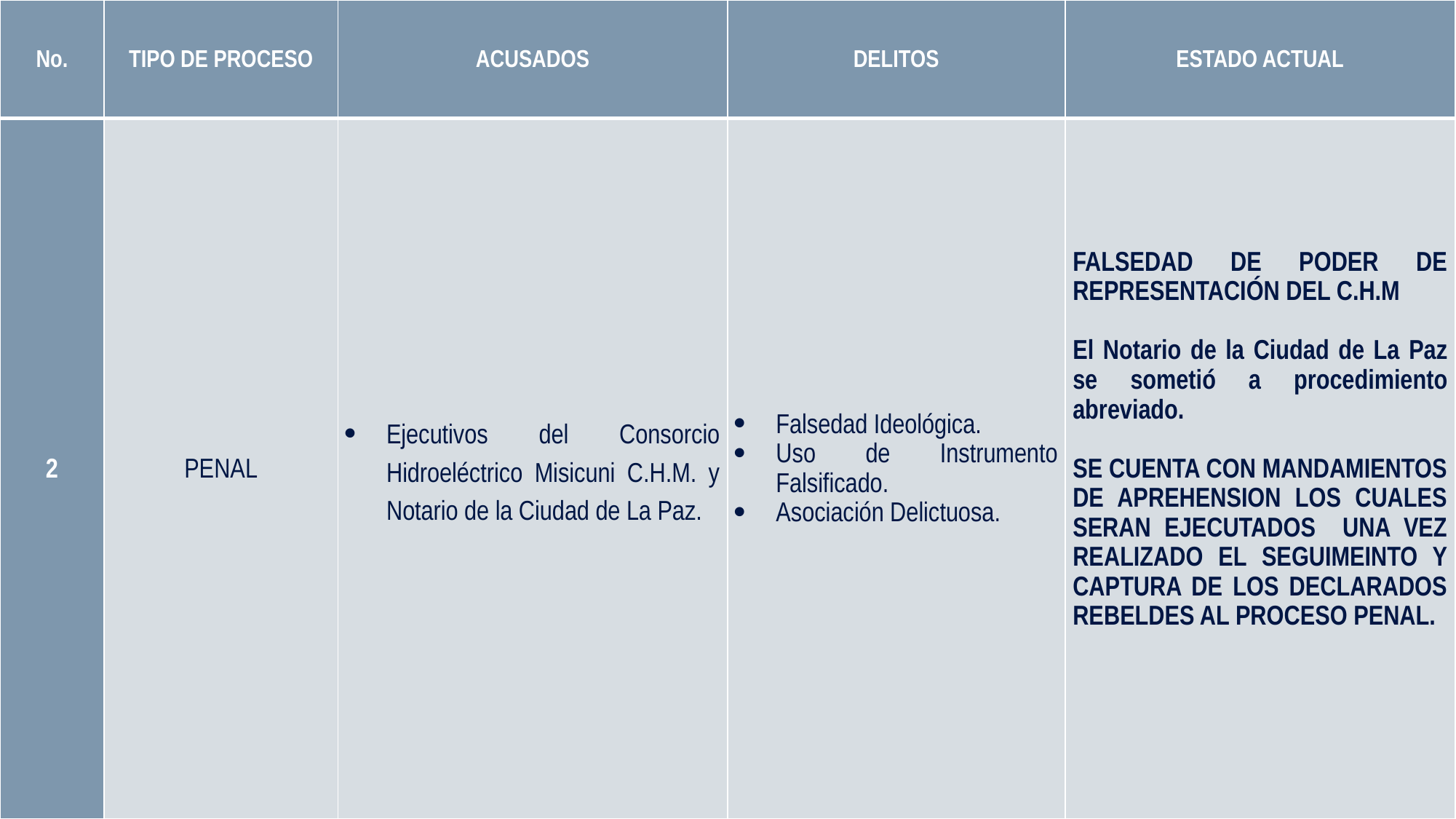

| No. | TIPO DE PROCESO | ACUSADOS | DELITOS | ESTADO ACTUAL |
| --- | --- | --- | --- | --- |
| 2 | PENAL | Ejecutivos del Consorcio Hidroeléctrico Misicuni C.H.M. y Notario de la Ciudad de La Paz. | Falsedad Ideológica. Uso de Instrumento Falsificado. Asociación Delictuosa. | FALSEDAD DE PODER DE REPRESENTACIÓN DEL C.H.M El Notario de la Ciudad de La Paz se sometió a procedimiento abreviado. SE CUENTA CON MANDAMIENTOS DE APREHENSION LOS CUALES SERAN EJECUTADOS UNA VEZ REALIZADO EL SEGUIMEINTO Y CAPTURA DE LOS DECLARADOS REBELDES AL PROCESO PENAL. |